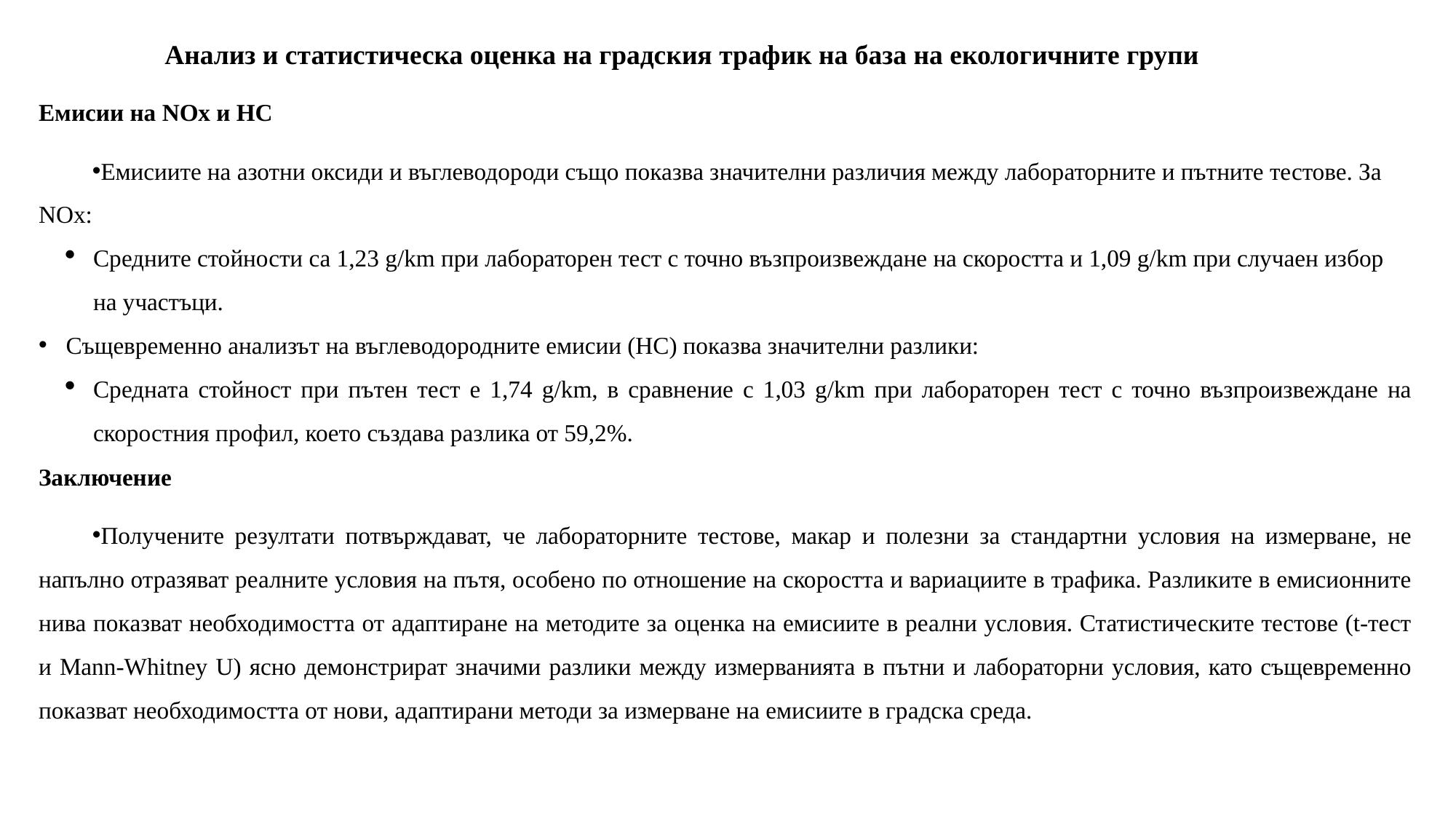

# Анализ и статистическа оценка на градския трафик на база на екологичните групи

Емисии на NOx и HC
Емисиите на азотни оксиди и въглеводороди също показва значителни различия между лабораторните и пътните тестове. За NOx:
Средните стойности са 1,23 g/km при лабораторен тест с точно възпроизвеждане на скоростта и 1,09 g/km при случаен избор на участъци.
Същевременно анализът на въглеводородните емисии (HC) показва значителни разлики:
Средната стойност при пътен тест е 1,74 g/km, в сравнение с 1,03 g/km при лабораторен тест с точно възпроизвеждане на скоростния профил, което създава разлика от 59,2%.
Заключение
Получените резултати потвърждават, че лабораторните тестове, макар и полезни за стандартни условия на измерване, не напълно отразяват реалните условия на пътя, особено по отношение на скоростта и вариациите в трафика. Разликите в емисионните нива показват необходимостта от адаптиране на методите за оценка на емисиите в реални условия. Статистическите тестове (t-тест и Mann-Whitney U) ясно демонстрират значими разлики между измерванията в пътни и лабораторни условия, като същевременно показват необходимостта от нови, адаптирани методи за измерване на емисиите в градска среда.